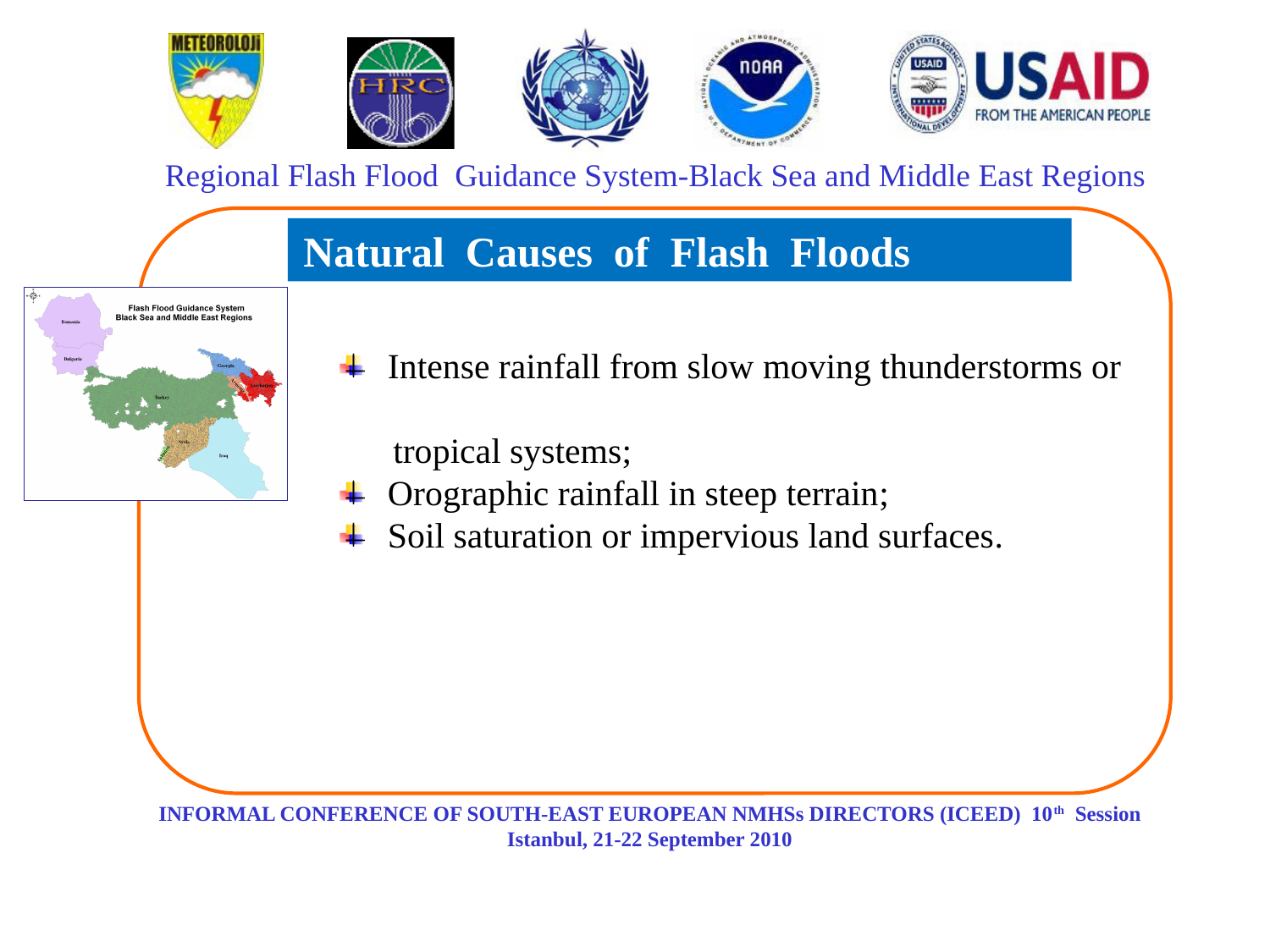

Natural  Causes  of  Flash  Floods
  Intense rainfall from slow moving thunderstorms or
      tropical systems;
  Orographic rainfall in steep terrain;
  Soil saturation or impervious land surfaces.
 Hydraulic channel properties